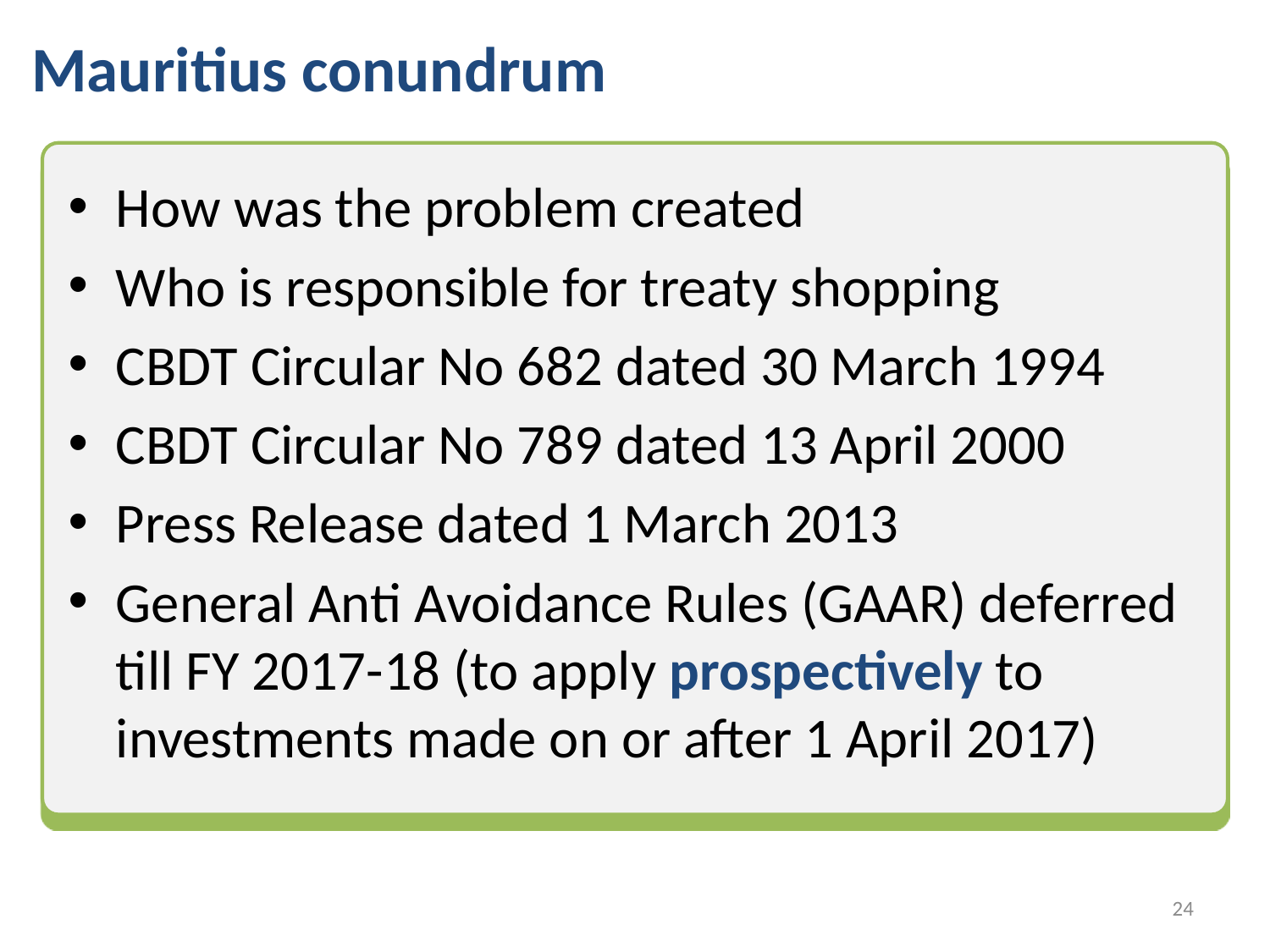

# Mauritius conundrum

How was the problem created
Who is responsible for treaty shopping
CBDT Circular No 682 dated 30 March 1994
CBDT Circular No 789 dated 13 April 2000
Press Release dated 1 March 2013
General Anti Avoidance Rules (GAAR) deferred till FY 2017-18 (to apply prospectively to investments made on or after 1 April 2017)
24